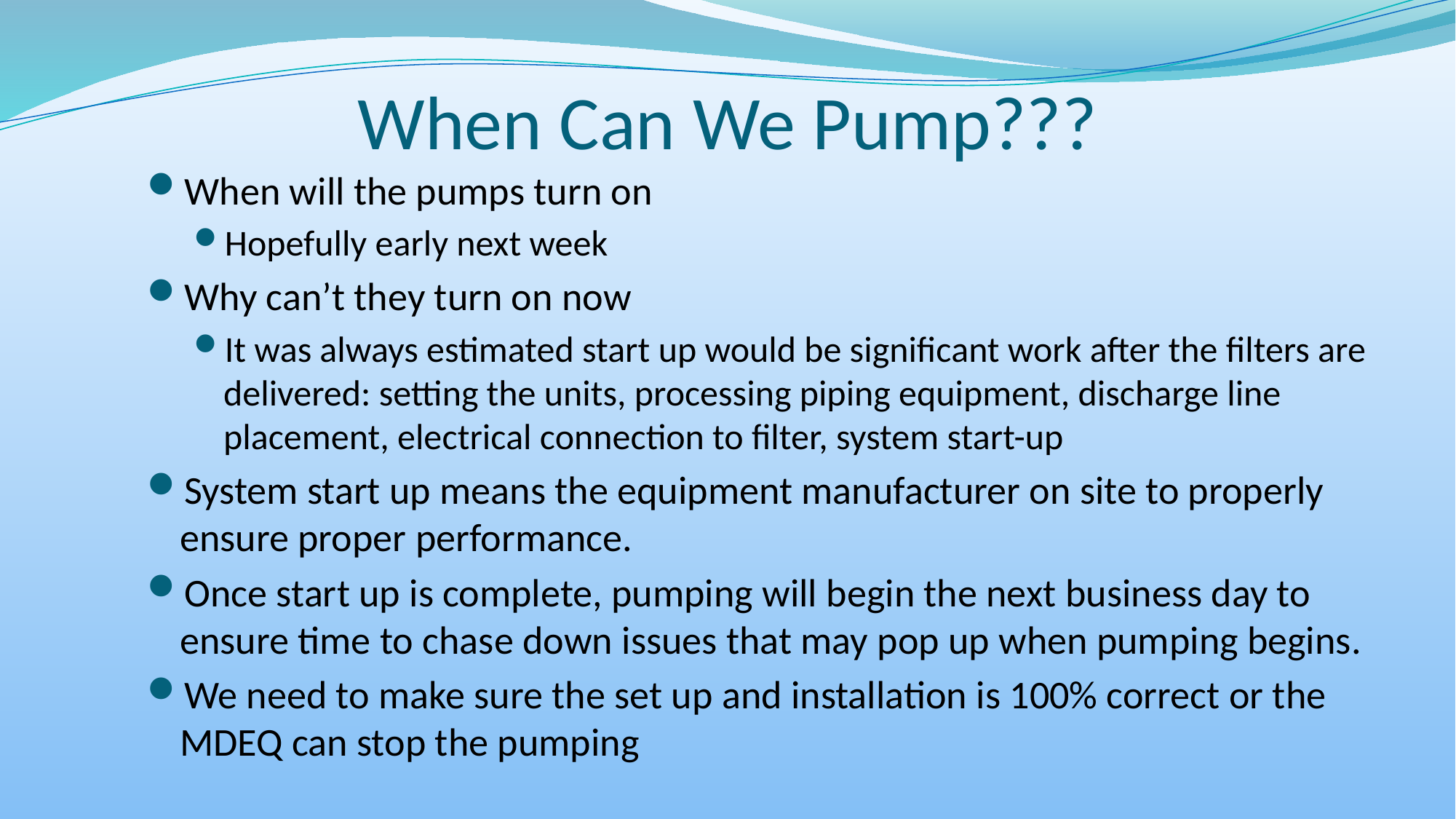

# When Can We Pump???
When will the pumps turn on
Hopefully early next week
Why can’t they turn on now
It was always estimated start up would be significant work after the filters are delivered: setting the units, processing piping equipment, discharge line placement, electrical connection to filter, system start-up
System start up means the equipment manufacturer on site to properly ensure proper performance.
Once start up is complete, pumping will begin the next business day to ensure time to chase down issues that may pop up when pumping begins.
We need to make sure the set up and installation is 100% correct or the MDEQ can stop the pumping